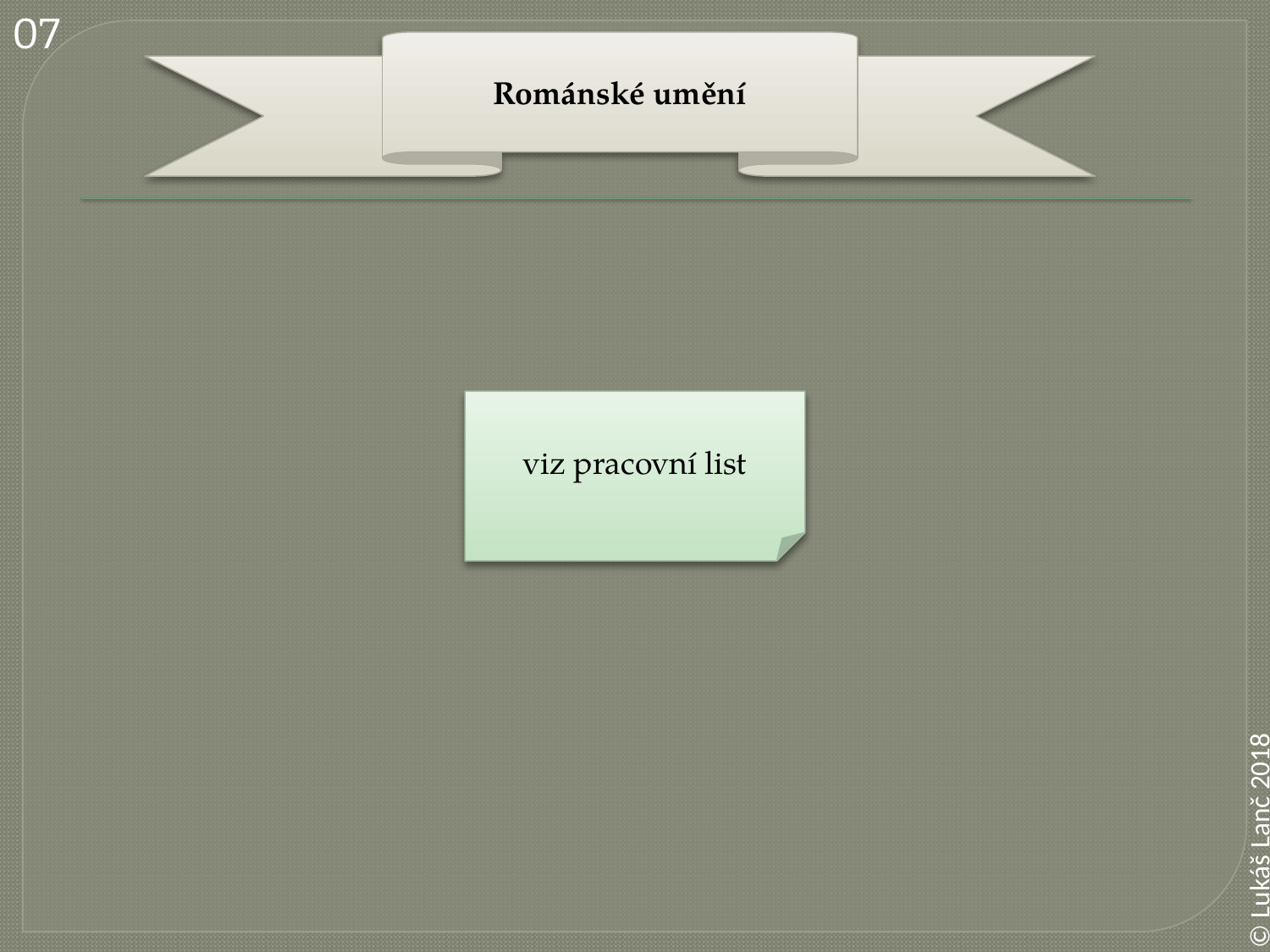

07
Románské umění
viz pracovní list
© Lukáš Lanč 2018